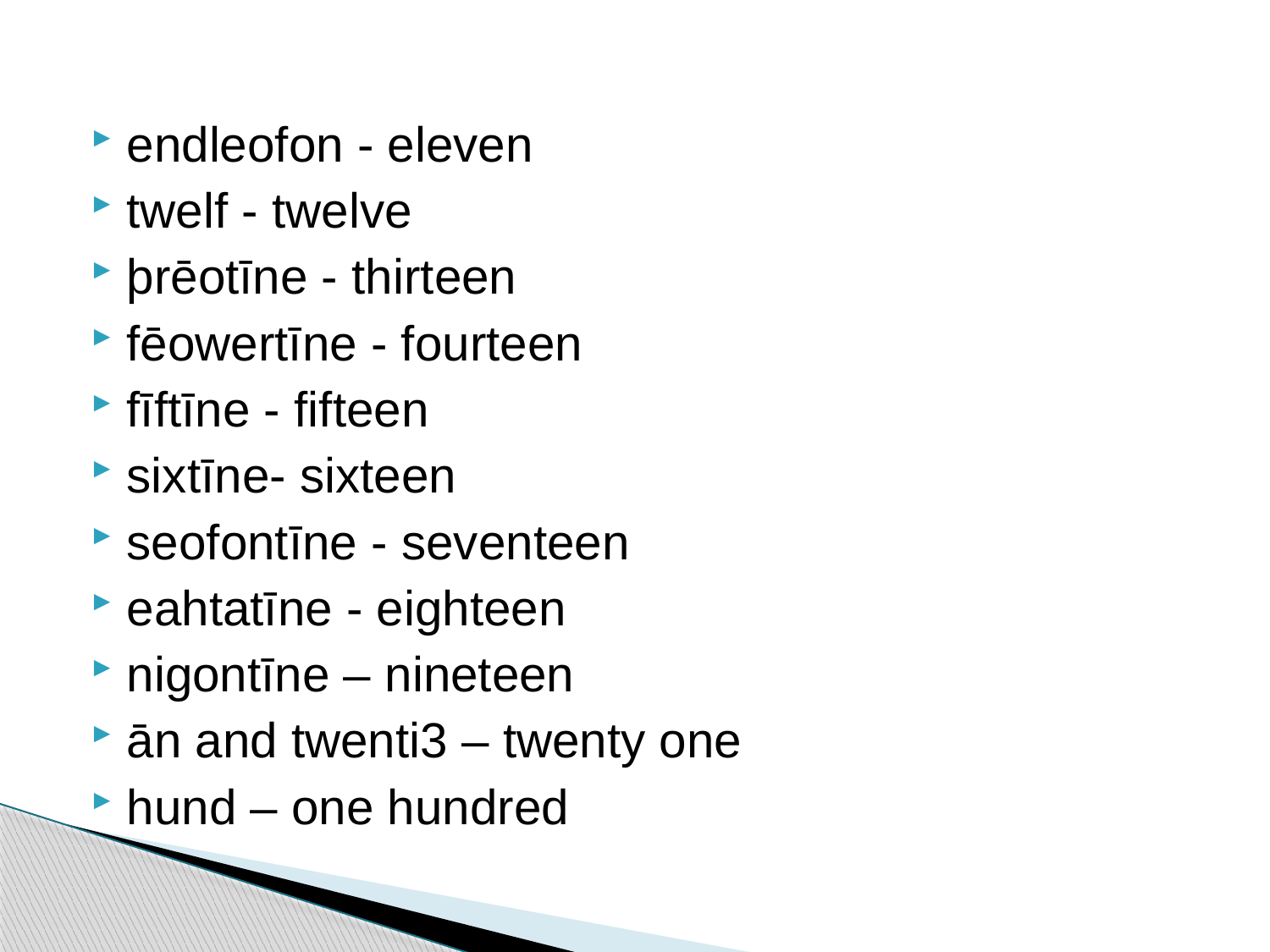

endleofon - eleven
twelf - twelve
þrēotīne - thirteen
fēowertīne - fourteen
fīftīne - fifteen
sixtīne- sixteen
seofontīne - seventeen
eahtatīne - eighteen
nigontīne – nineteen
ān and twenti3 – twenty one
hund – one hundred